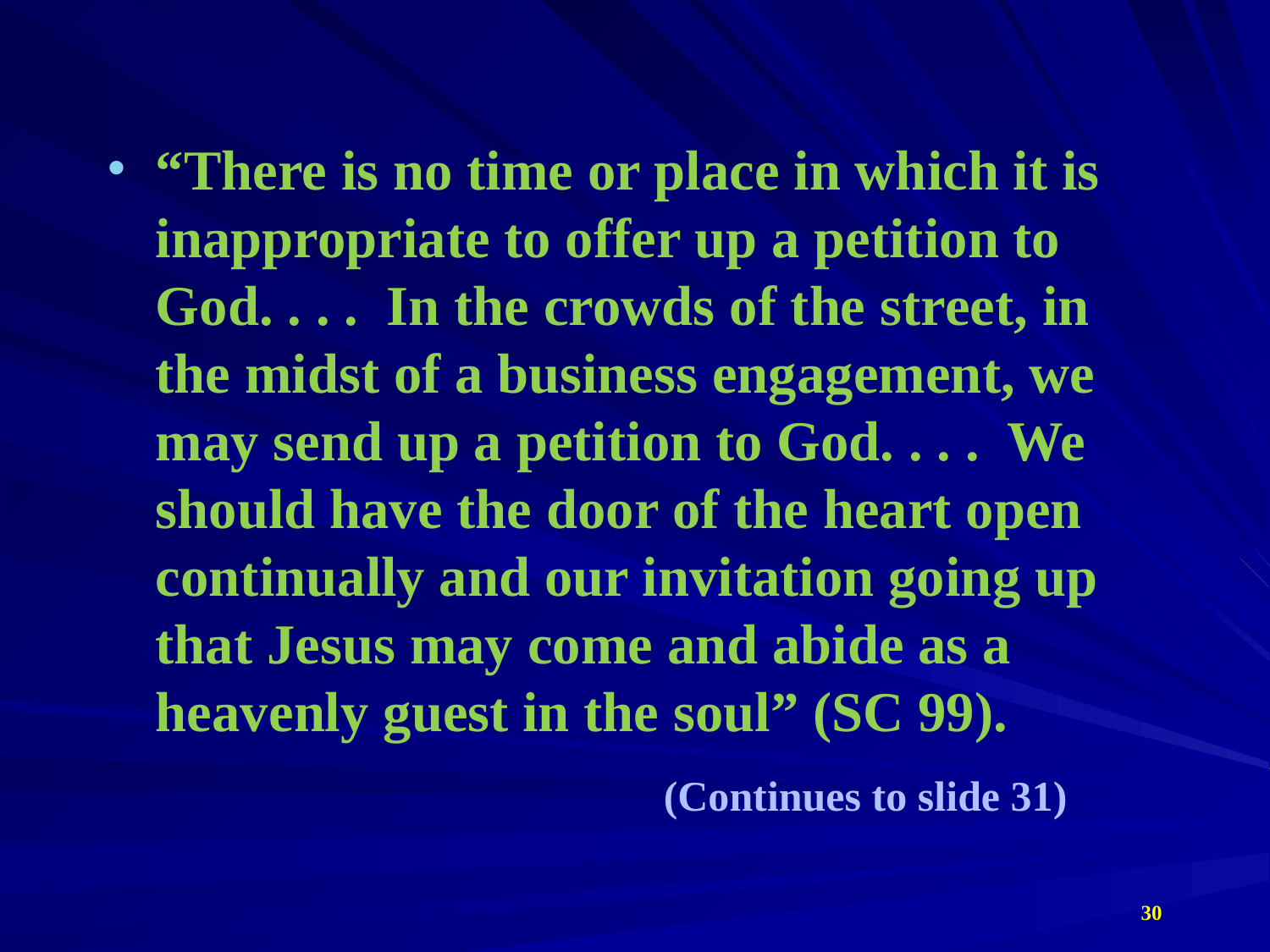

# “There is no time or place in which it is inappropriate to offer up a petition to God. . . .  In the crowds of the street, in the midst of a business engagement, we may send up a petition to God. . . .  We should have the door of the heart open continually and our invitation going up that Jesus may come and abide as a heavenly guest in the soul” (SC 99).
					(Continues to slide 31)
30